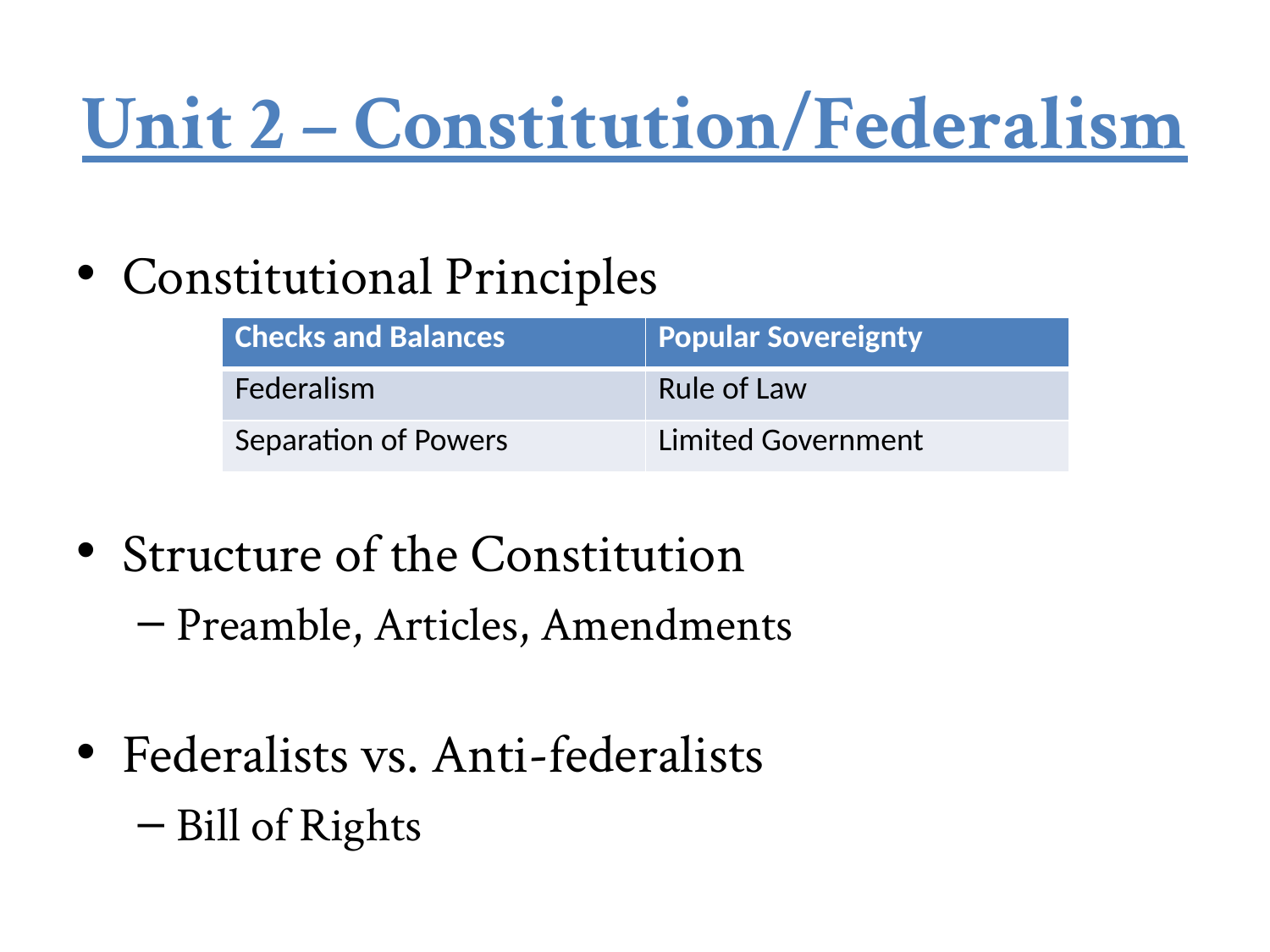

# Unit 2 – Constitution/Federalism
Constitutional Principles

Structure of the Constitution
Preamble, Articles, Amendments
Federalists vs. Anti-federalists
Bill of Rights

| Checks and Balances | Popular Sovereignty |
| --- | --- |
| Federalism | Rule of Law |
| Separation of Powers | Limited Government |